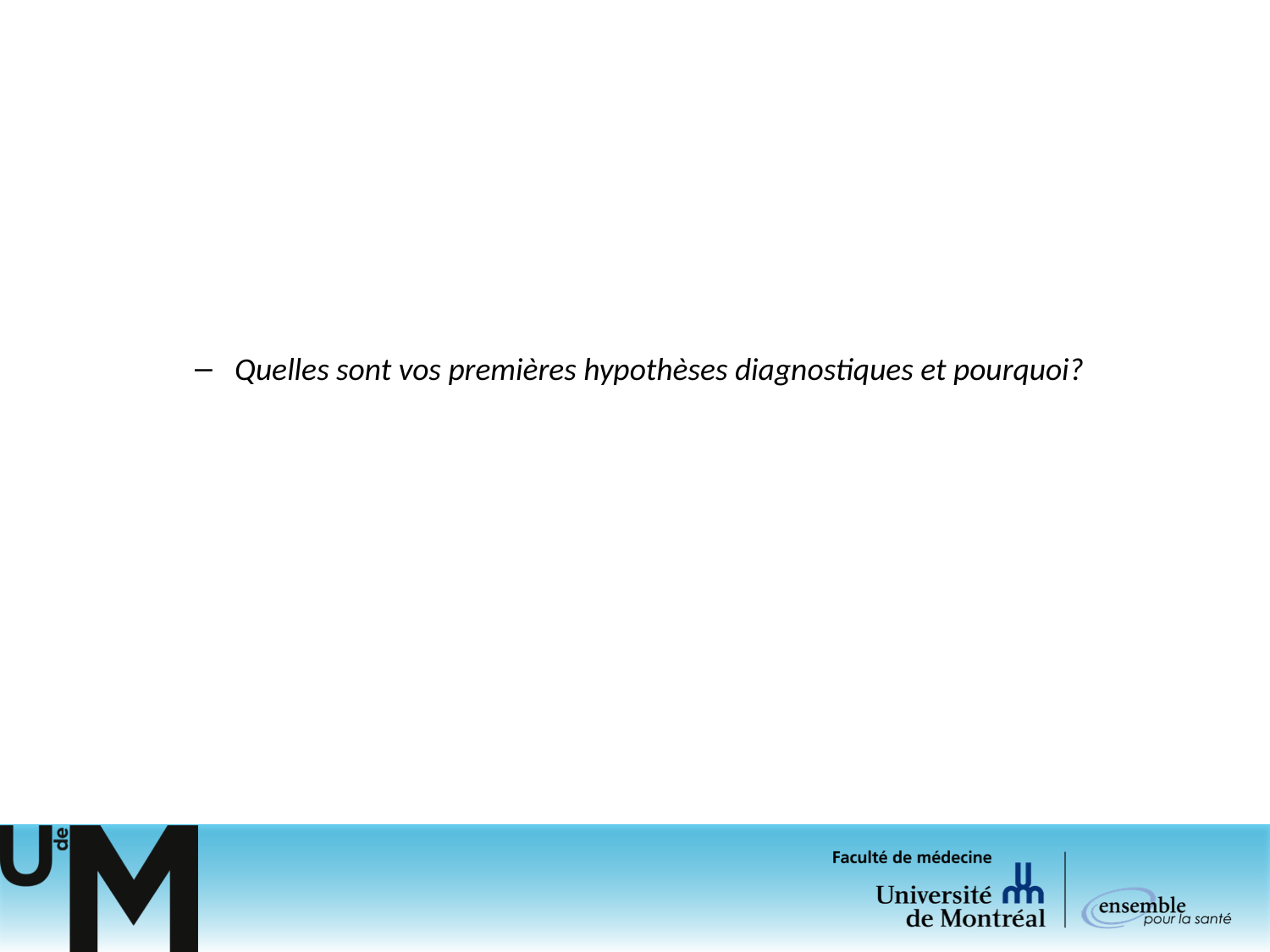

Quelles sont vos premières hypothèses diagnostiques et pourquoi?